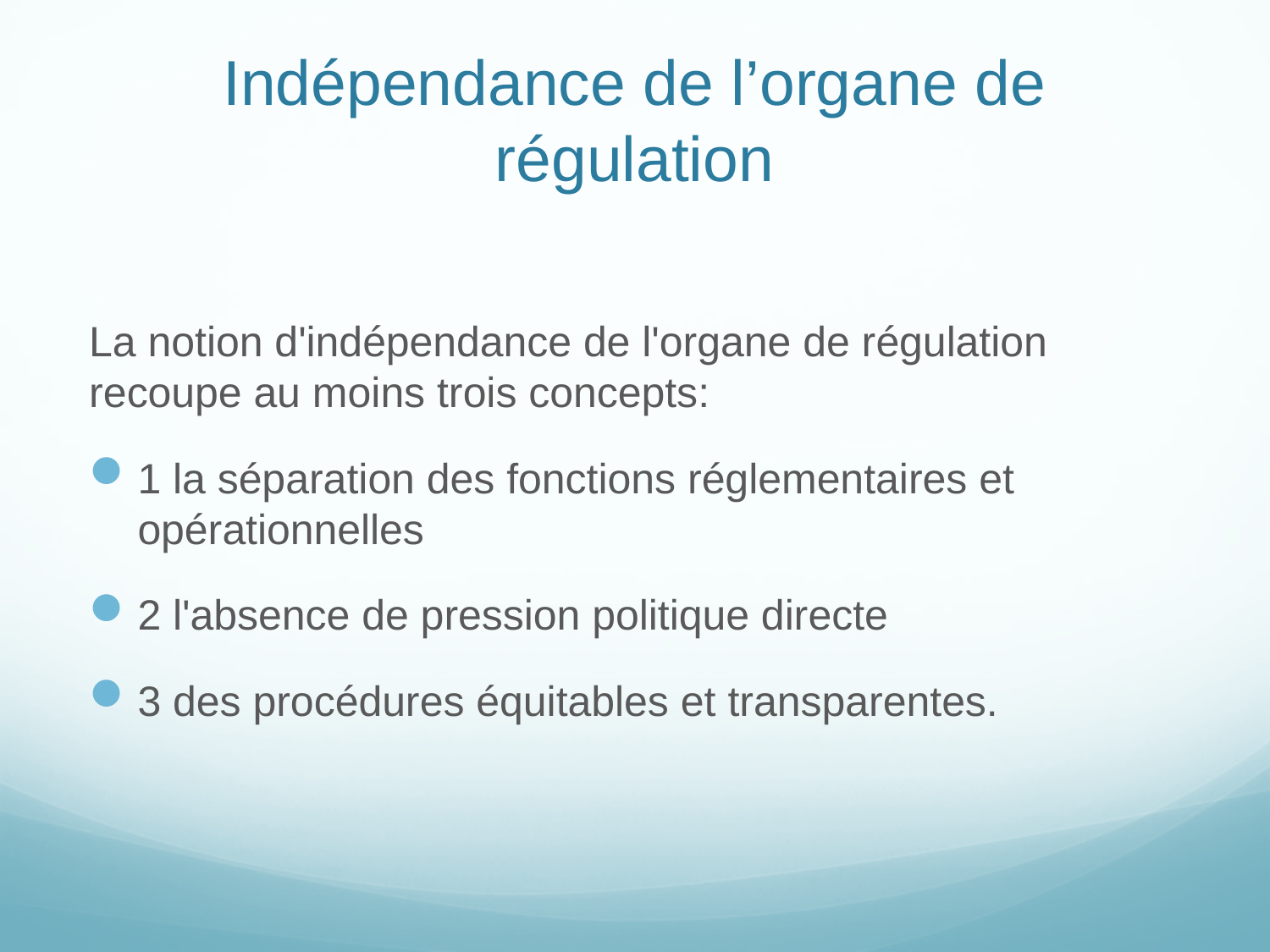

# Indépendance de l’organe de régulation

La notion d'indépendance de l'organe de régulation recoupe au moins trois concepts:
1 la séparation des fonctions réglementaires et opérationnelles
2 l'absence de pression politique directe
3 des procédures équitables et transparentes.